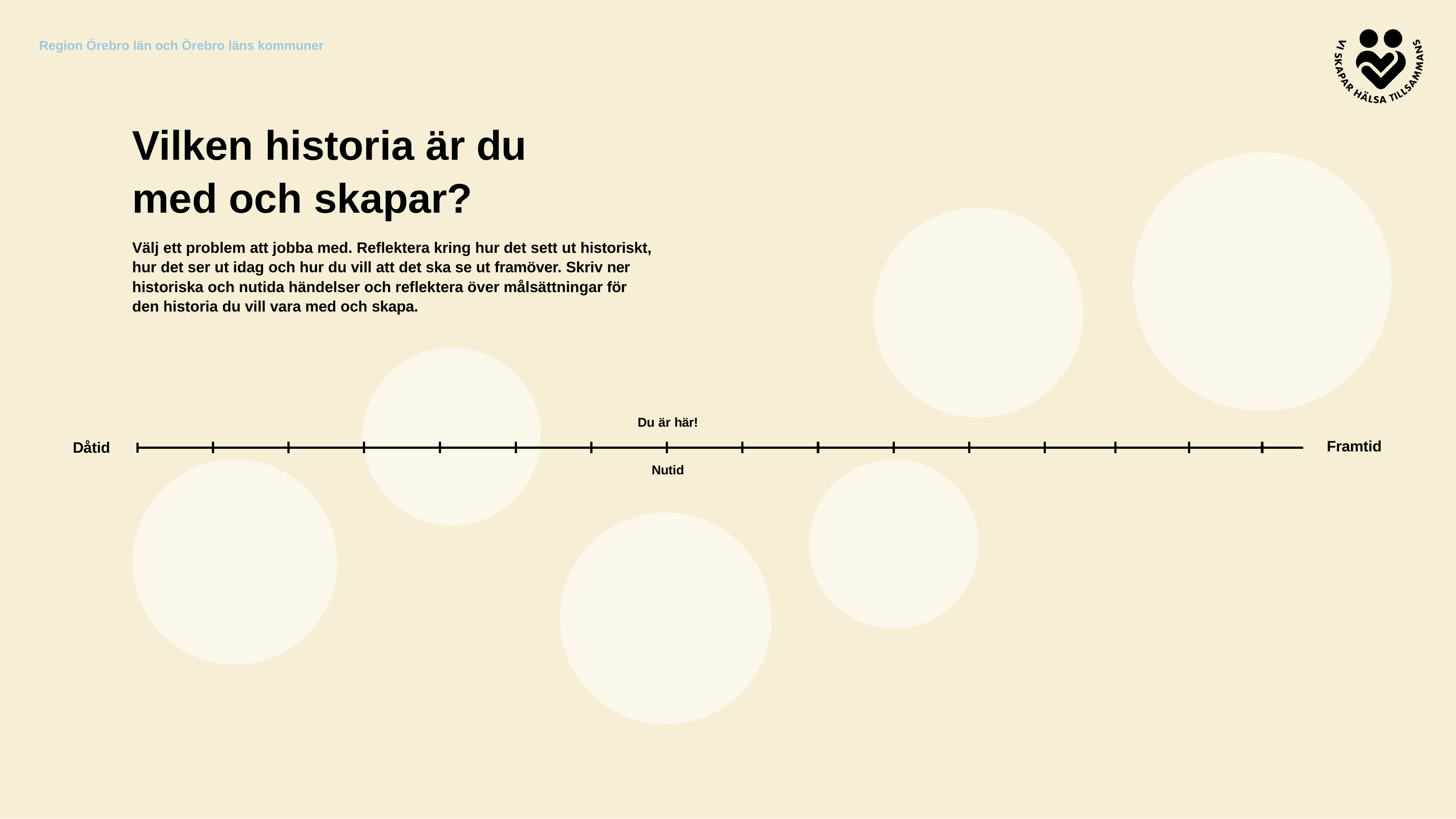

Vilken historia är du med och skapar?

Välj ett problem att jobba med. Reflektera kring hur det sett ut historiskt, hur det ser ut idag och hur du vill att det ska se ut framöver. Skriv ner historiska och nutida händelser och reflektera över målsättningar för den historia du vill vara med och skapa.

Du är här!
Framtid
Dåtid

Nutid